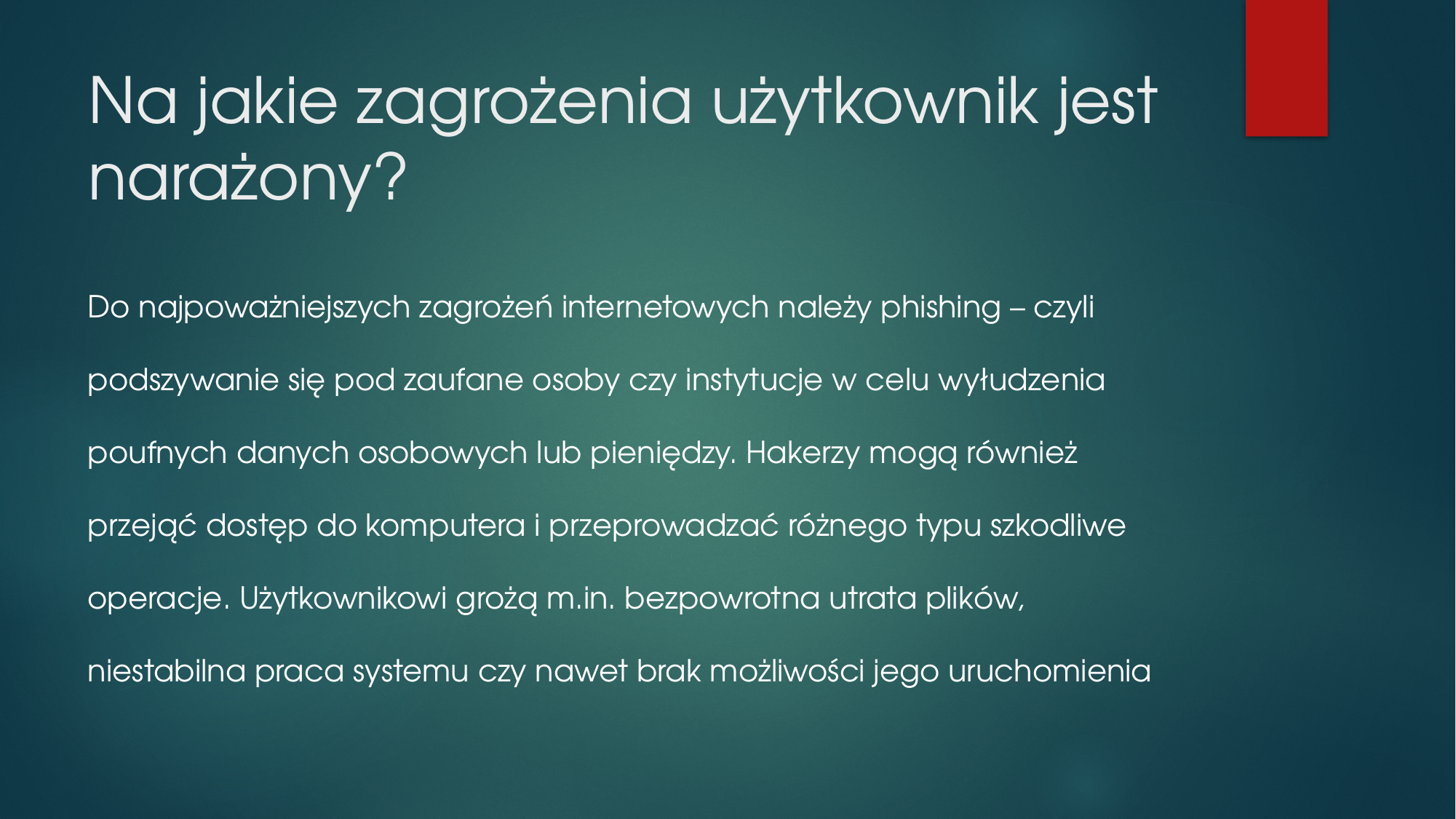

# Na jakie zagrożenia użytkownik jest narażony?
Do najpoważniejszych zagrożeń internetowych należy phishing – czyli podszywanie się pod zaufane osoby czy instytucje w celu wyłudzenia poufnych danych osobowych lub pieniędzy. Hakerzy mogą również przejąć dostęp do komputera i przeprowadzać różnego typu szkodliwe operacje. Użytkownikowi grożą m.in. bezpowrotna utrata plików, niestabilna praca systemu czy nawet brak możliwości jego uruchomienia